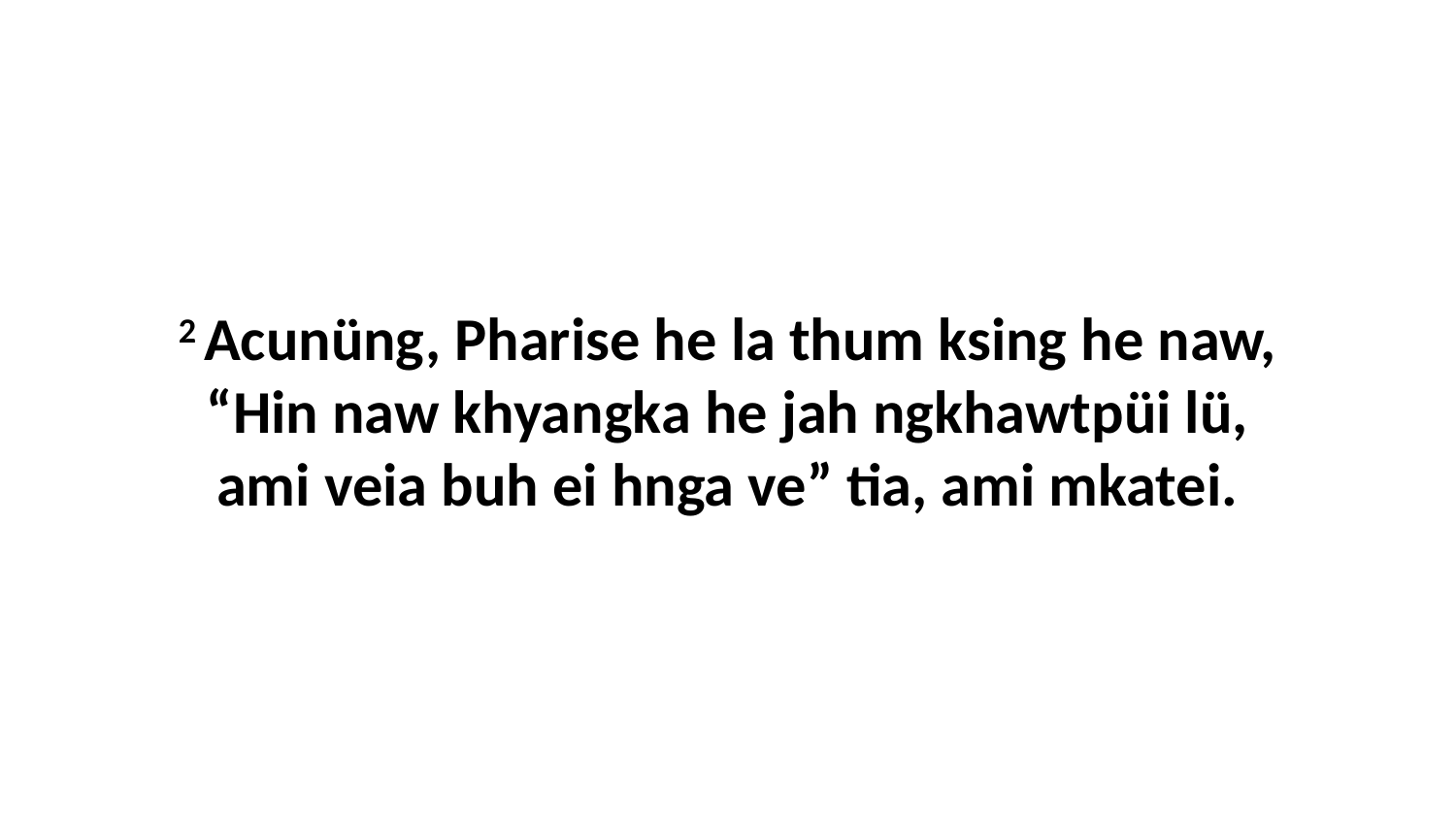

2 Acunüng, Pharise he la thum ksing he naw, “Hin naw khyangka he jah ngkhawtpüi lü, ami veia buh ei hnga ve” tia, ami mkatei.